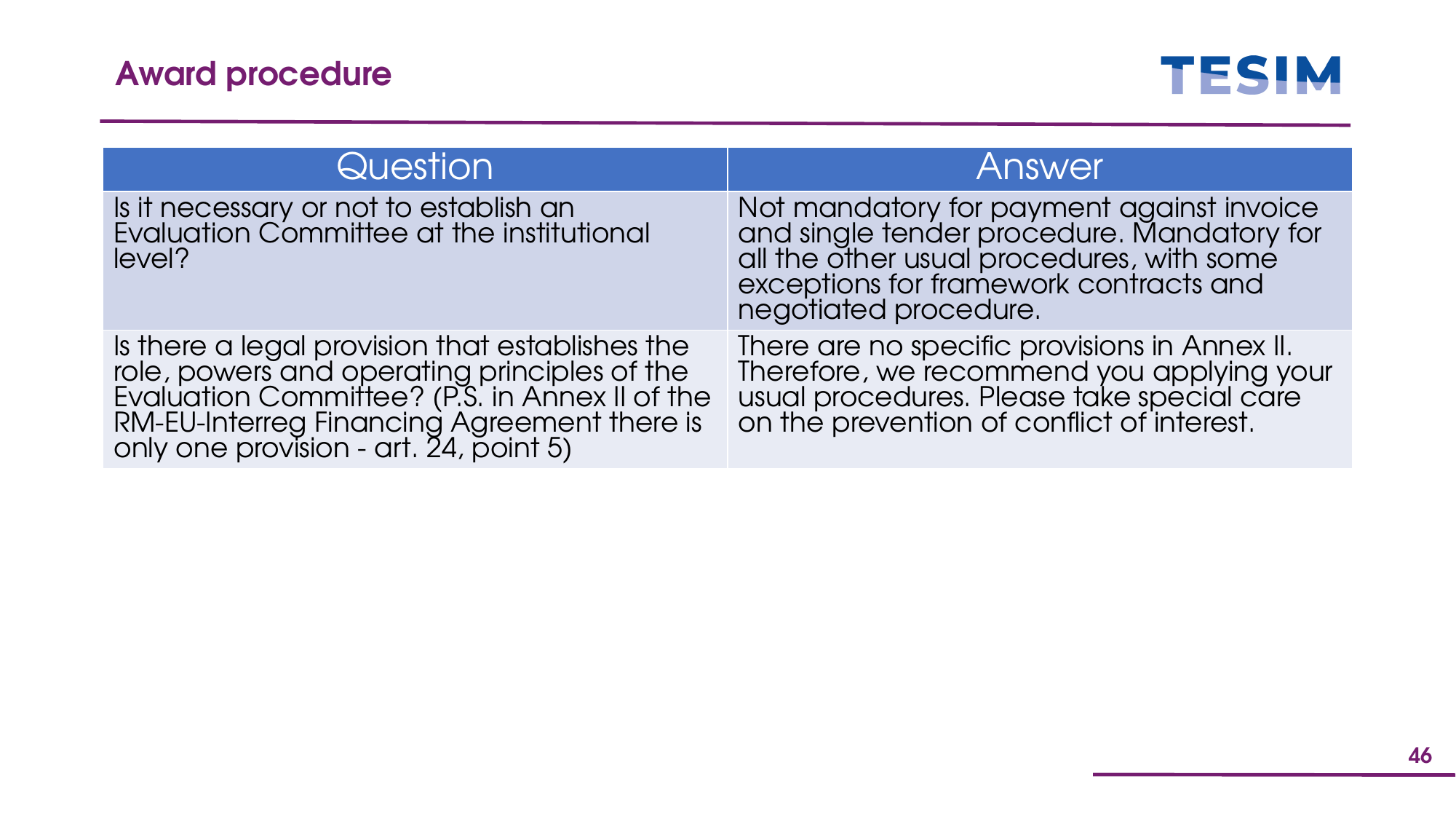

Award procedure
| Question | Answer |
| --- | --- |
| Is it necessary or not to establish an Evaluation Committee at the institutional level? | Not mandatory for payment against invoice and single tender procedure. Mandatory for all the other usual procedures, with some exceptions for framework contracts and negotiated procedure. |
| Is there a legal provision that establishes the role, powers and operating principles of the Evaluation Committee? (P.S. in Annex II of the RM-EU-Interreg Financing Agreement there is only one provision - art. 24, point 5) | There are no specific provisions in Annex II. Therefore, we recommend you applying your usual procedures. Please take special care on the prevention of conflict of interest. |